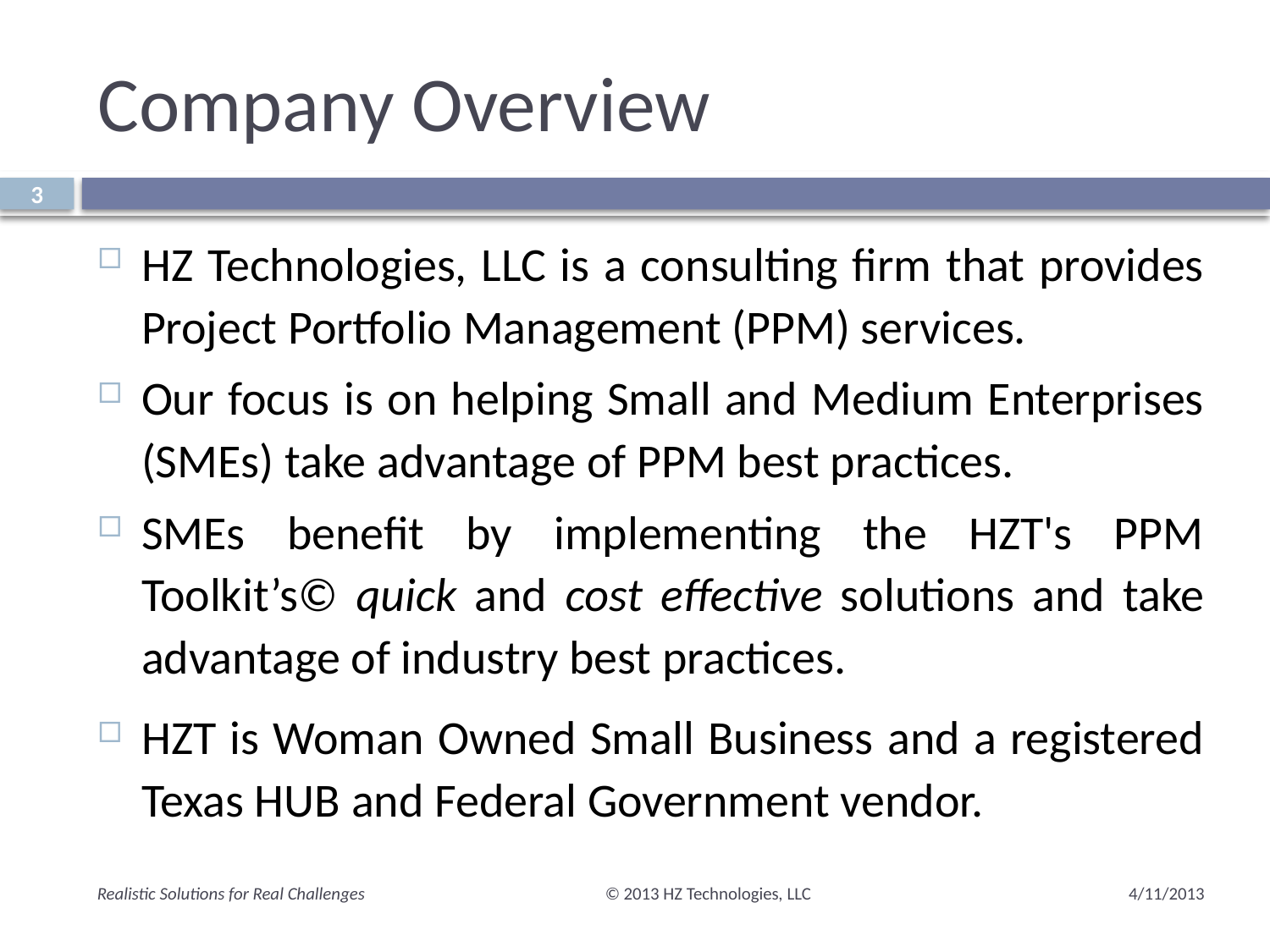

# Company Overview
3
HZ Technologies, LLC is a consulting firm that provides Project Portfolio Management (PPM) services.
Our focus is on helping Small and Medium Enterprises (SMEs) take advantage of PPM best practices.
SMEs benefit by implementing the HZT's PPM Toolkit’s© quick and cost effective solutions and take advantage of industry best practices.
HZT is Woman Owned Small Business and a registered Texas HUB and Federal Government vendor.
Realistic Solutions for Real Challenges     		© 2013 HZ Technologies, LLC
4/11/2013